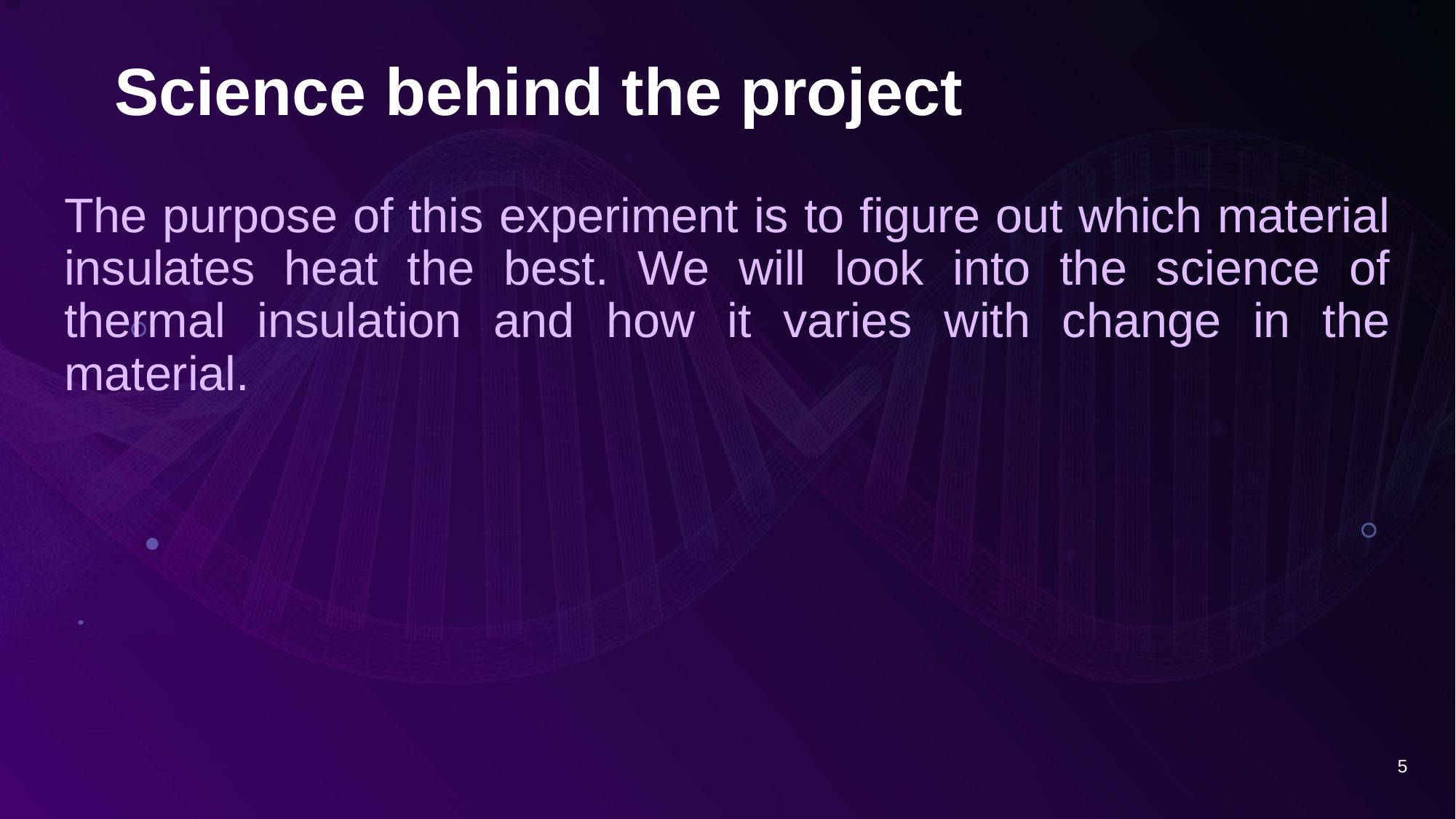

Science behind the project
The purpose of this experiment is to figure out which material insulates heat the best. We will look into the science of thermal insulation and how it varies with change in the material.
5